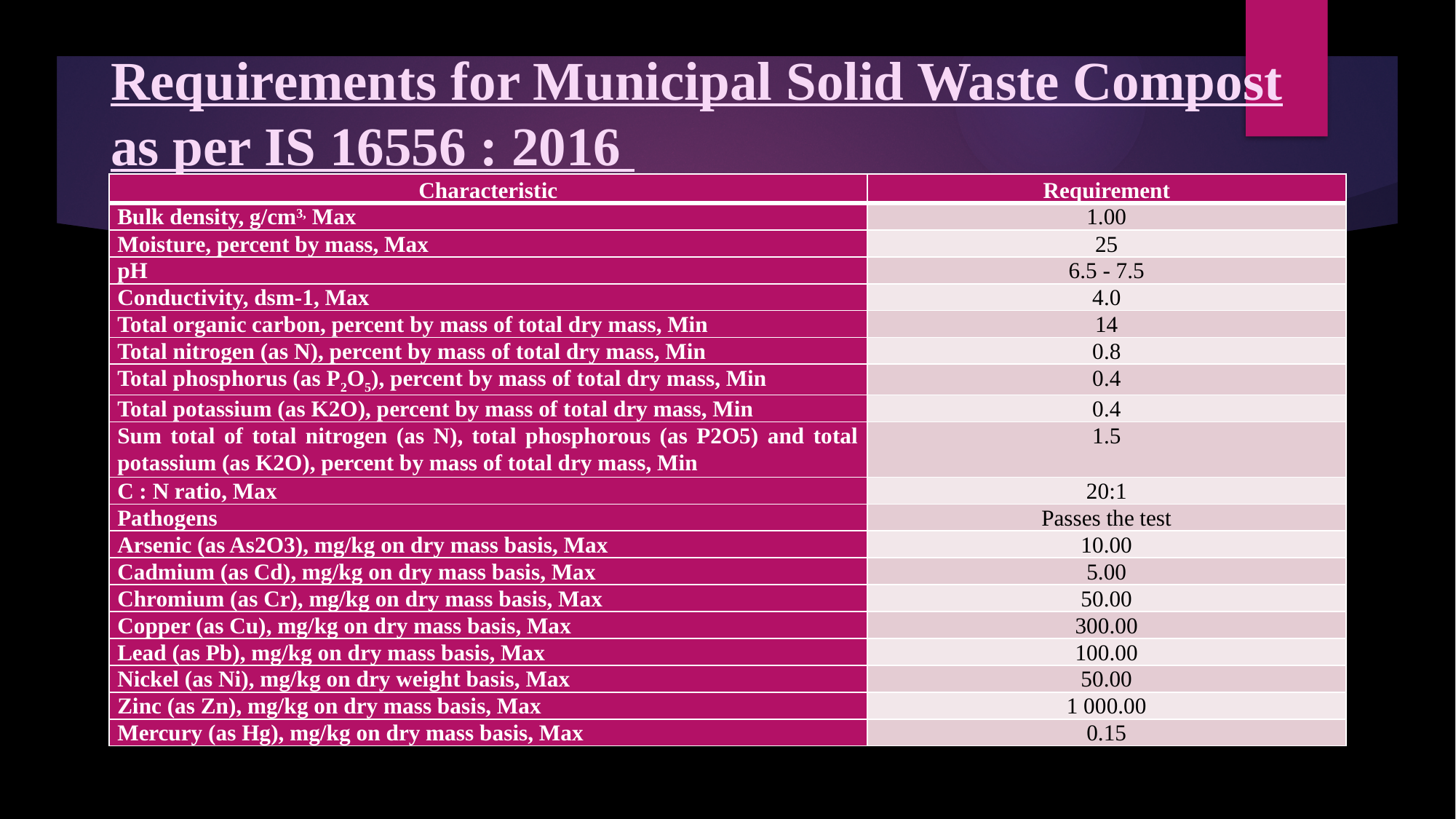

# Requirements for Municipal Solid Waste Compost as per IS 16556 : 2016
| Characteristic | Requirement |
| --- | --- |
| Bulk density, g/cm3, Max | 1.00 |
| Moisture, percent by mass, Max | 25 |
| pH | 6.5 - 7.5 |
| Conductivity, dsm-1, Max | 4.0 |
| Total organic carbon, percent by mass of total dry mass, Min | 14 |
| Total nitrogen (as N), percent by mass of total dry mass, Min | 0.8 |
| Total phosphorus (as P2O5), percent by mass of total dry mass, Min | 0.4 |
| Total potassium (as K2O), percent by mass of total dry mass, Min | 0.4 |
| Sum total of total nitrogen (as N), total phosphorous (as P2O5) and total potassium (as K2O), percent by mass of total dry mass, Min | 1.5 |
| C : N ratio, Max | 20:1 |
| Pathogens | Passes the test |
| Arsenic (as As2O3), mg/kg on dry mass basis, Max | 10.00 |
| Cadmium (as Cd), mg/kg on dry mass basis, Max | 5.00 |
| Chromium (as Cr), mg/kg on dry mass basis, Max | 50.00 |
| Copper (as Cu), mg/kg on dry mass basis, Max | 300.00 |
| Lead (as Pb), mg/kg on dry mass basis, Max | 100.00 |
| Nickel (as Ni), mg/kg on dry weight basis, Max | 50.00 |
| Zinc (as Zn), mg/kg on dry mass basis, Max | 1 000.00 |
| Mercury (as Hg), mg/kg on dry mass basis, Max | 0.15 |